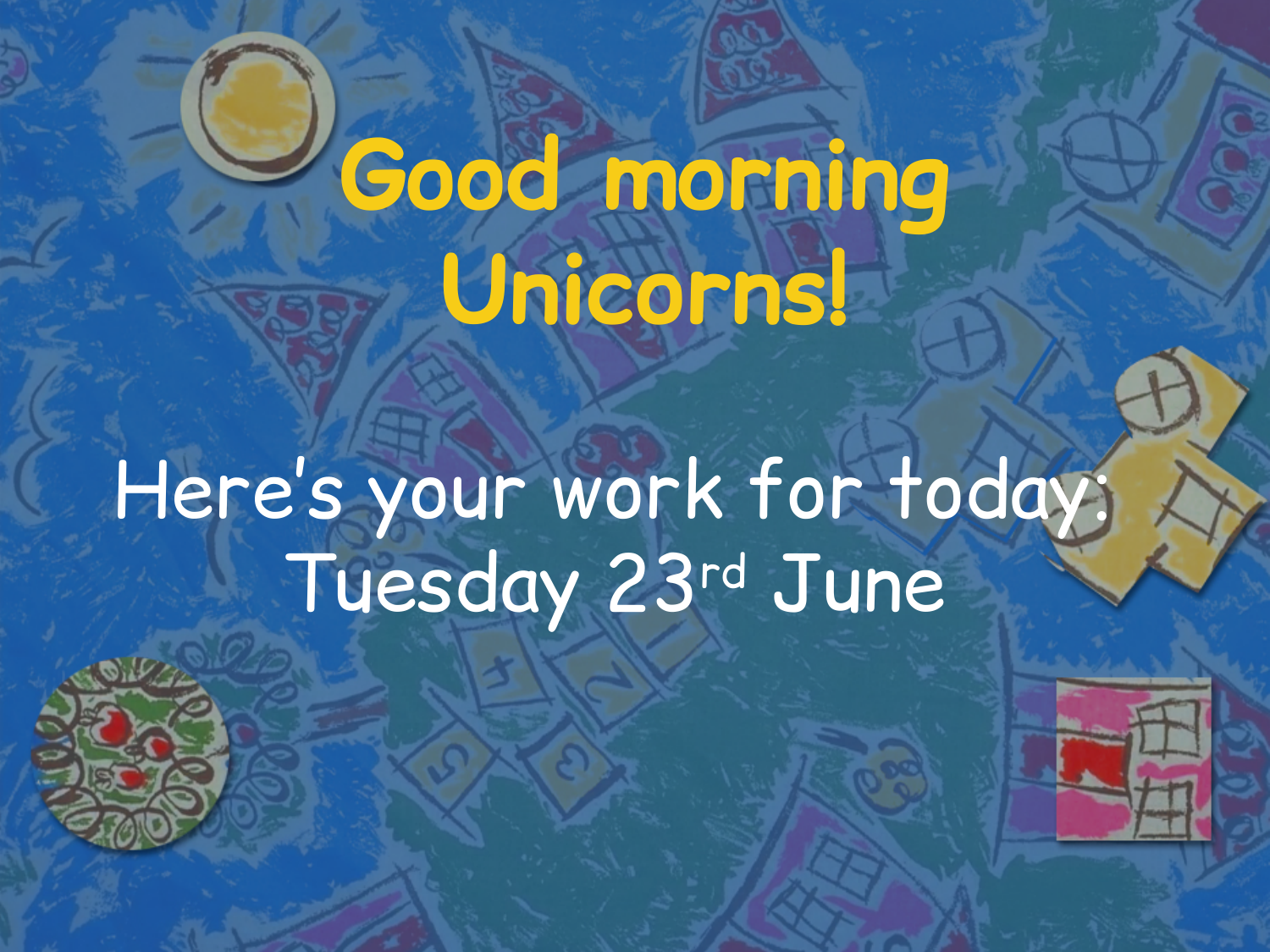

# Good morning Unicorns!
Here’s your work for today: Tuesday 23rd June